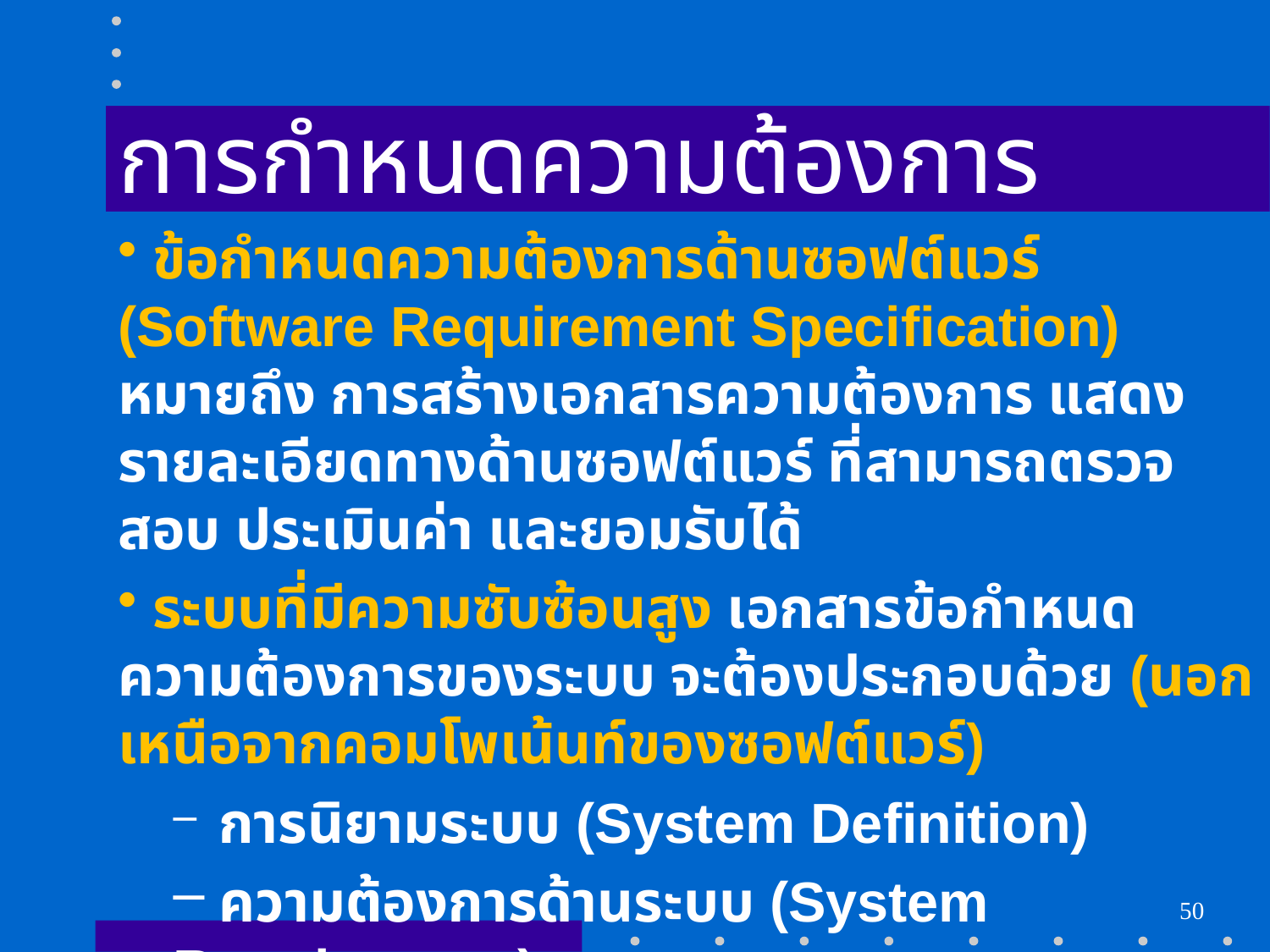

# การกำหนดความต้องการ
 ข้อกำหนดความต้องการด้านซอฟต์แวร์ (Software Requirement Specification) หมายถึง การสร้างเอกสารความต้องการ แสดงรายละเอียดทางด้านซอฟต์แวร์ ที่สามารถตรวจสอบ ประเมินค่า และยอมรับได้
 ระบบที่มีความซับซ้อนสูง เอกสารข้อกำหนดความต้องการของระบบ จะต้องประกอบด้วย (นอกเหนือจากคอมโพเน้นท์ของซอฟต์แวร์)
  การนิยามระบบ (System Definition)
 ความต้องการด้านระบบ (System Requirement)
 ความต้องการด้านซอฟต์แวร์ (Software Requirement)